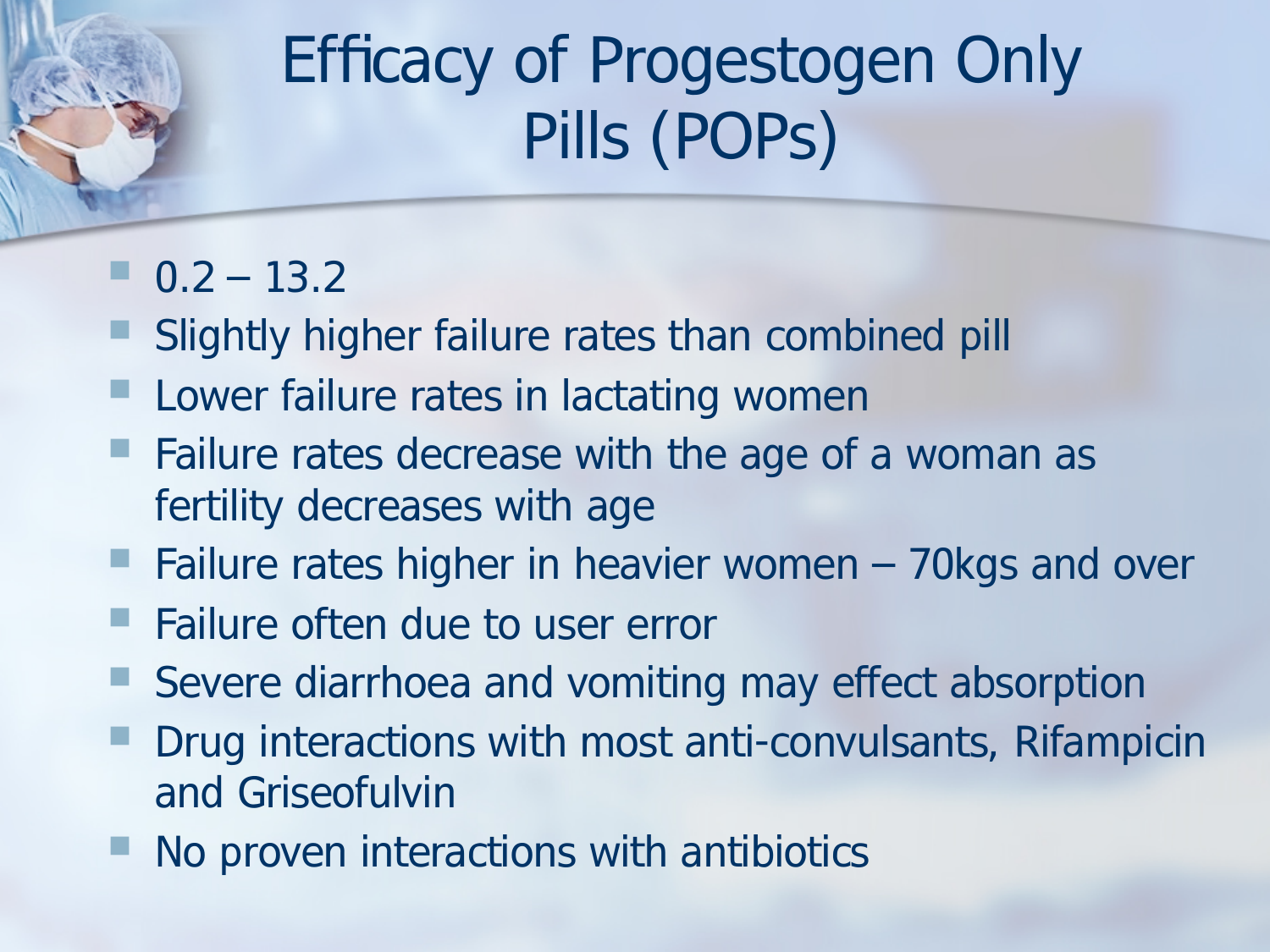

# Efficacy of Progestogen Only Pills (POPs)
0.2 – 13.2
Slightly higher failure rates than combined pill
Lower failure rates in lactating women
Failure rates decrease with the age of a woman as fertility decreases with age
Failure rates higher in heavier women – 70kgs and over
Failure often due to user error
Severe diarrhoea and vomiting may effect absorption
Drug interactions with most anti-convulsants, Rifampicin and Griseofulvin
No proven interactions with antibiotics